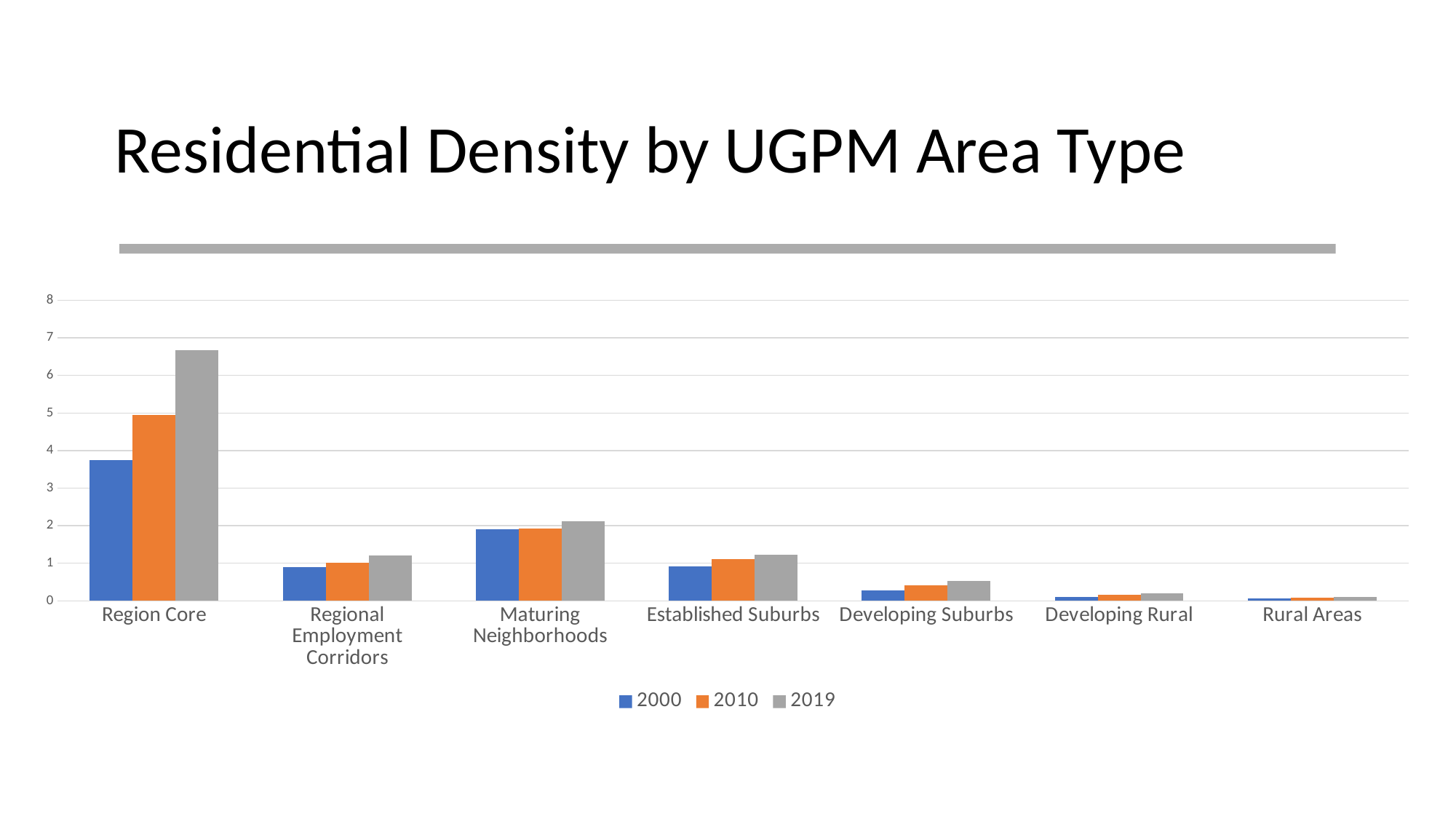

Residential Density by UGPM Area Type

### Chart

| Category | 2000 | 2010 | 2019 |
|---|---|---|---|
| Region Core | 3.750757575757576 | 4.953314393939394 | 6.672443181818182 |
| Regional Employment Corridors | 0.8999403855402371 | 1.0074718459442127 | 1.2077062960884897 |
| Maturing Neighborhoods | 1.895848042943008 | 1.9292275418205518 | 2.1177085596350205 |
| Established Suburbs | 0.9234916583331846 | 1.1062739401596458 | 1.2175496437436384 |
| Developing Suburbs | 0.27135398188913634 | 0.4193080766076735 | 0.5369701670922001 |
| Developing Rural | 0.1032800519020056 | 0.16395587261581837 | 0.1939884181635661 |
| Rural Areas | 0.061233875363372096 | 0.08807312214493355 | 0.09820084465472236 |